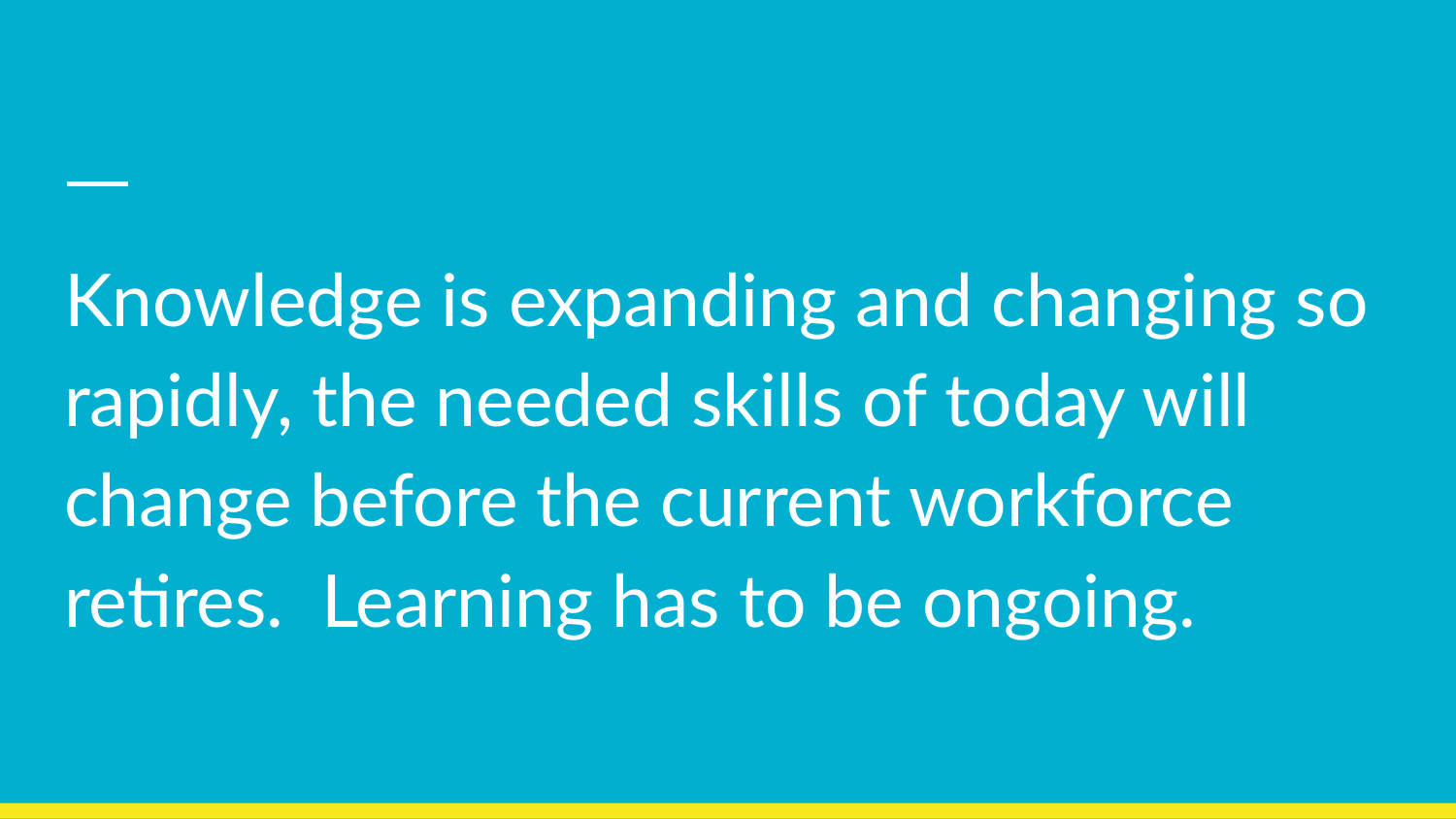

#
Knowledge is expanding and changing so rapidly, the needed skills of today will change before the current workforce retires.  Learning has to be ongoing.